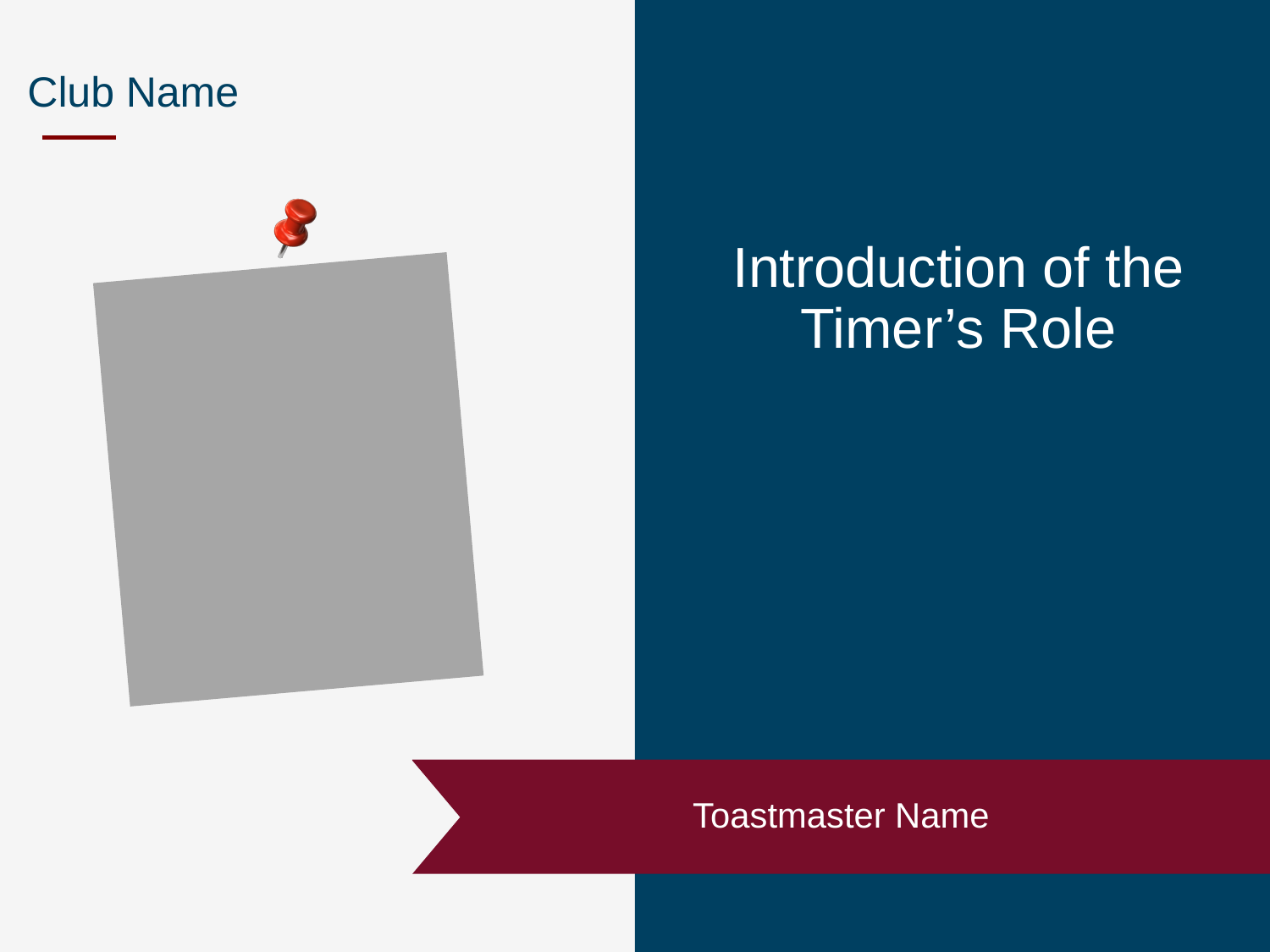

# Club Name
Introduction of the Timer’s Role
Toastmaster Name